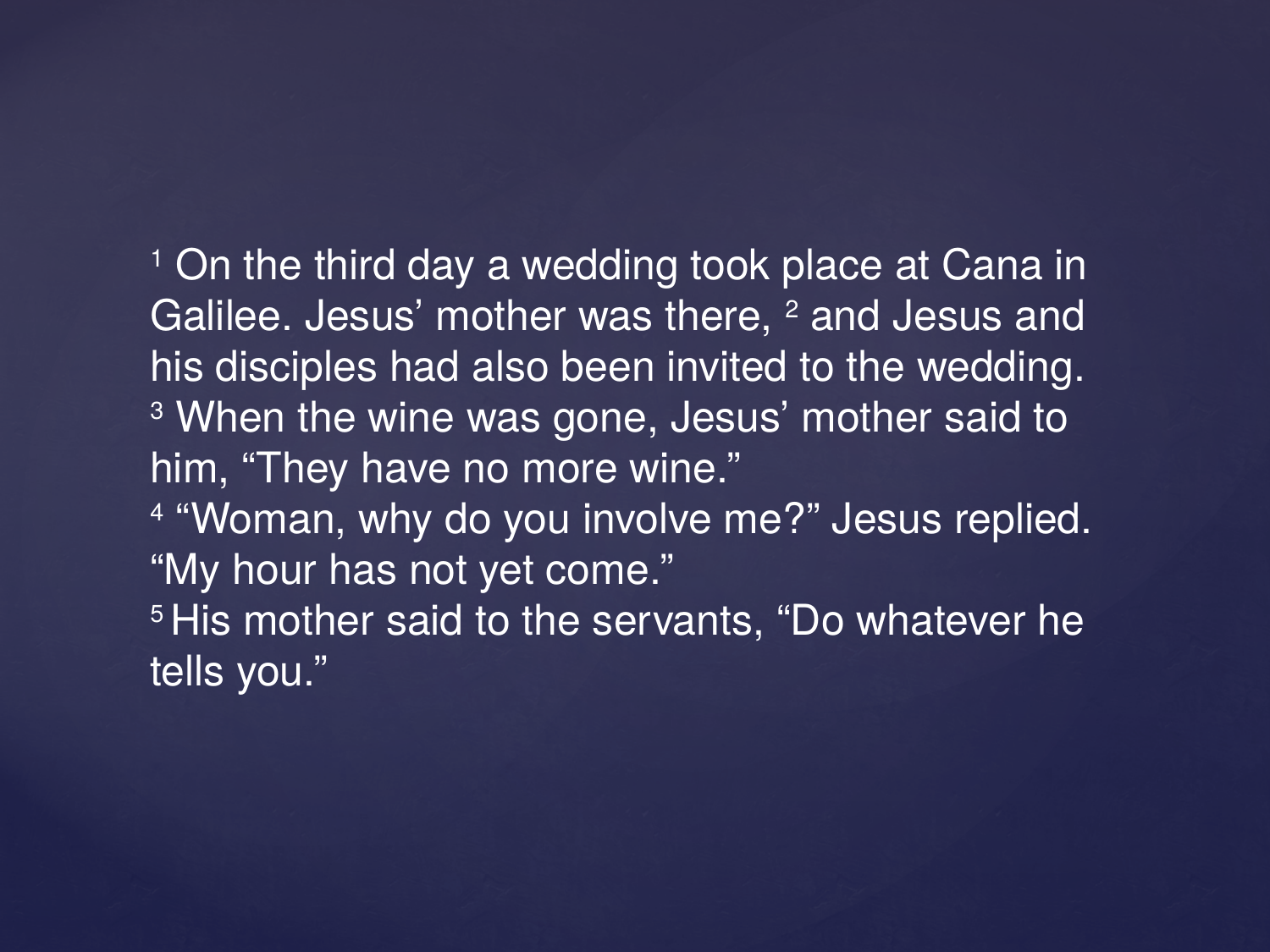

1 On the third day a wedding took place at Cana in Galilee. Jesus’ mother was there, 2 and Jesus and his disciples had also been invited to the wedding.
3 When the wine was gone, Jesus’ mother said to him, “They have no more wine.”
4 “Woman, why do you involve me?” Jesus replied. “My hour has not yet come.”
5 His mother said to the servants, “Do whatever he tells you.”